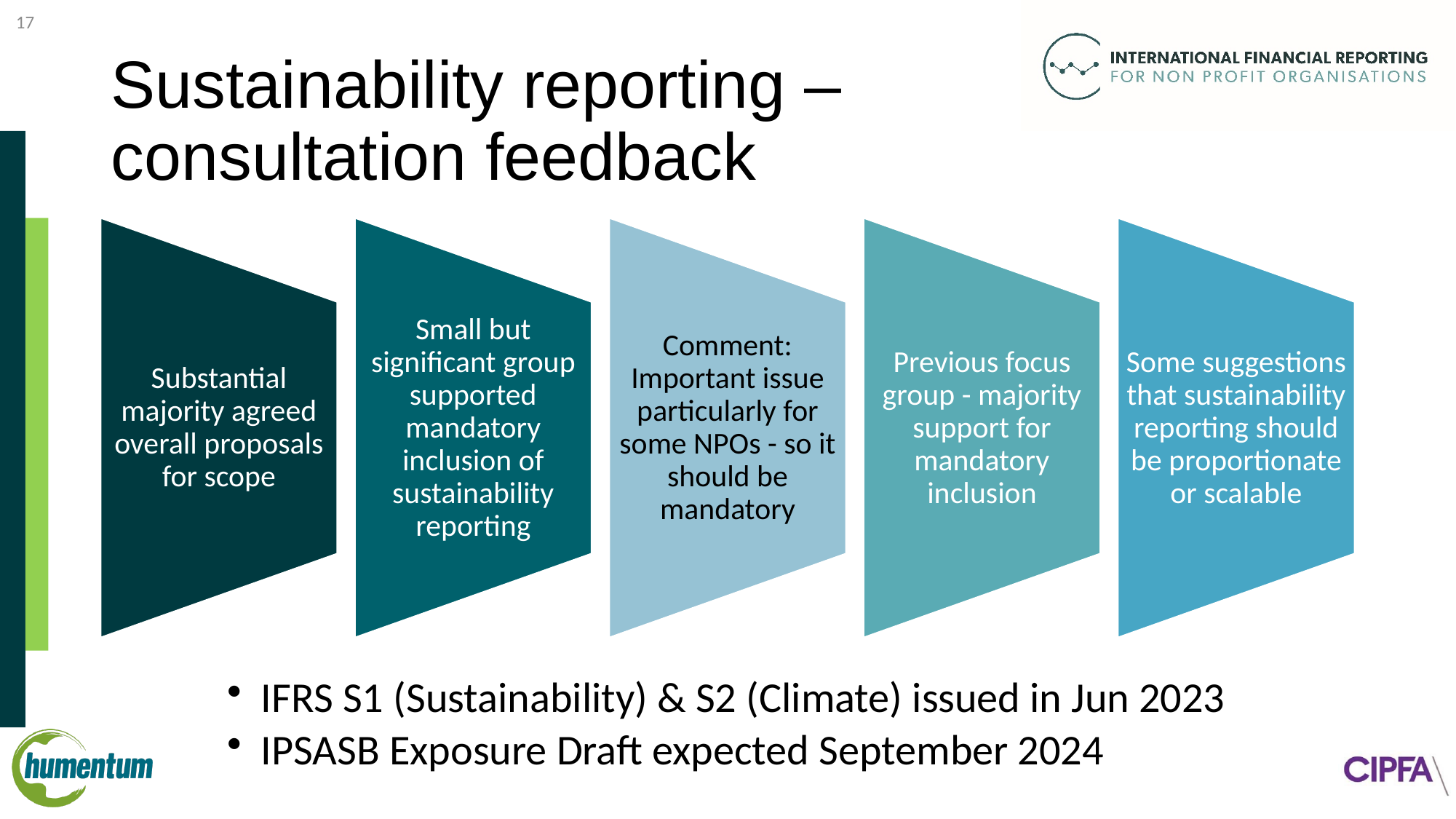

17
# Sustainability reporting – consultation feedback
Substantial majority agreed overall proposals for scope
Small but significant group supported mandatory inclusion of sustainability reporting
Comment: Important issue particularly for some NPOs - so it should be mandatory
Previous focus group - majority support for mandatory inclusion
Some suggestions that sustainability reporting should be proportionate or scalable
IFRS S1 (Sustainability) & S2 (Climate) issued in Jun 2023
IPSASB Exposure Draft expected September 2024